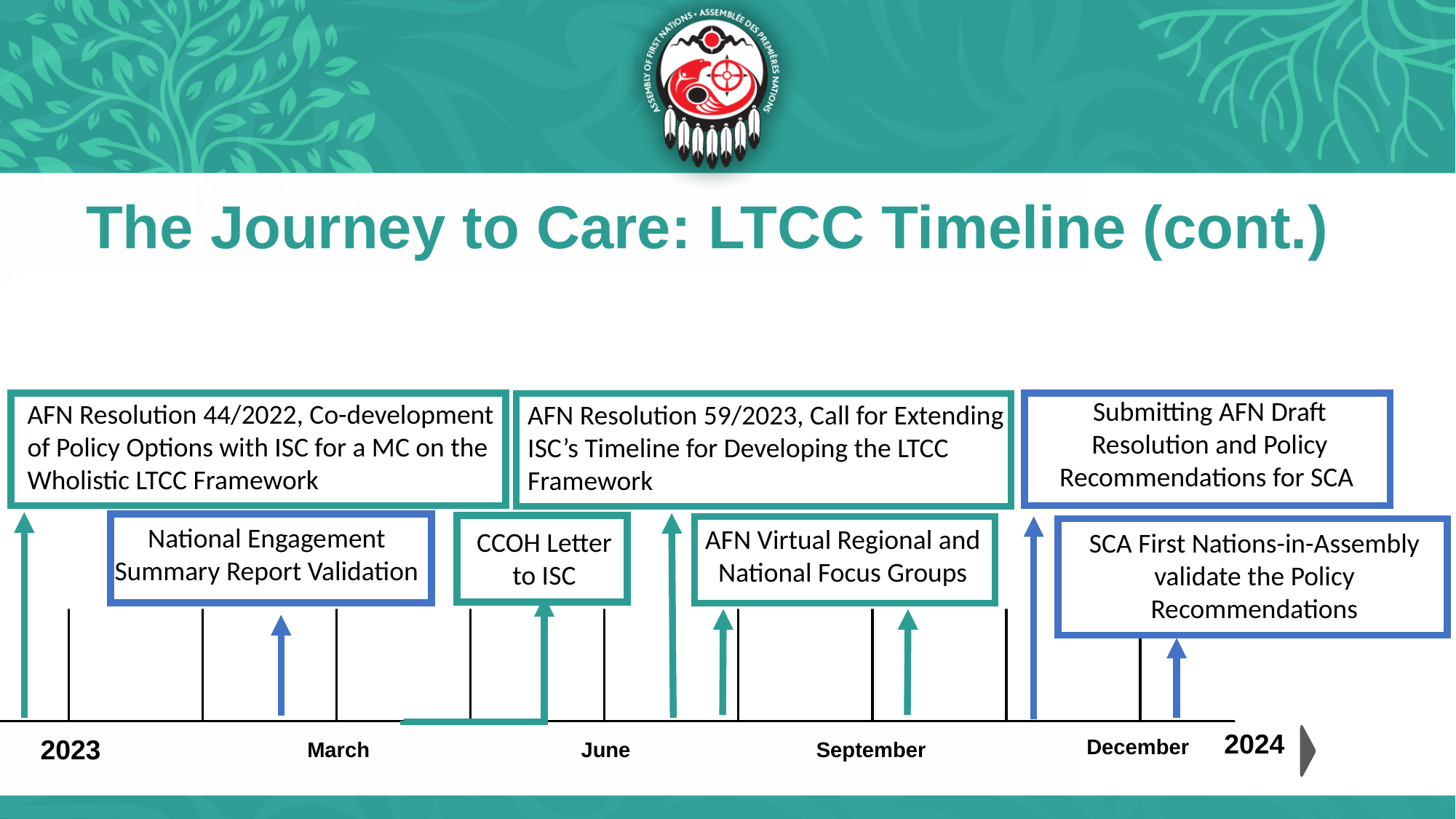

The Journey to Care: LTCC Timeline (cont.)

Resolution 21/2022 – Co-development
Submitting AFN Draft Resolution and Policy Recommendations for SCA
AFN Resolution 44/2022, Co-development of Policy Options with ISC for a MC on the Wholistic LTCC Framework
AFN Resolution 59/2023, Call for Extending ISC’s Timeline for Developing the LTCC Framework

Collaborative meetings with ISC and AFN

National Engagement Summary Report Validation

AFN Virtual Regional and National Focus Groups

CCOH Letter to ISC
SCA First Nations-in-Assembly validate the Policy Recommendations
Implementation of new continuum
2024
2023
December
March
June
September